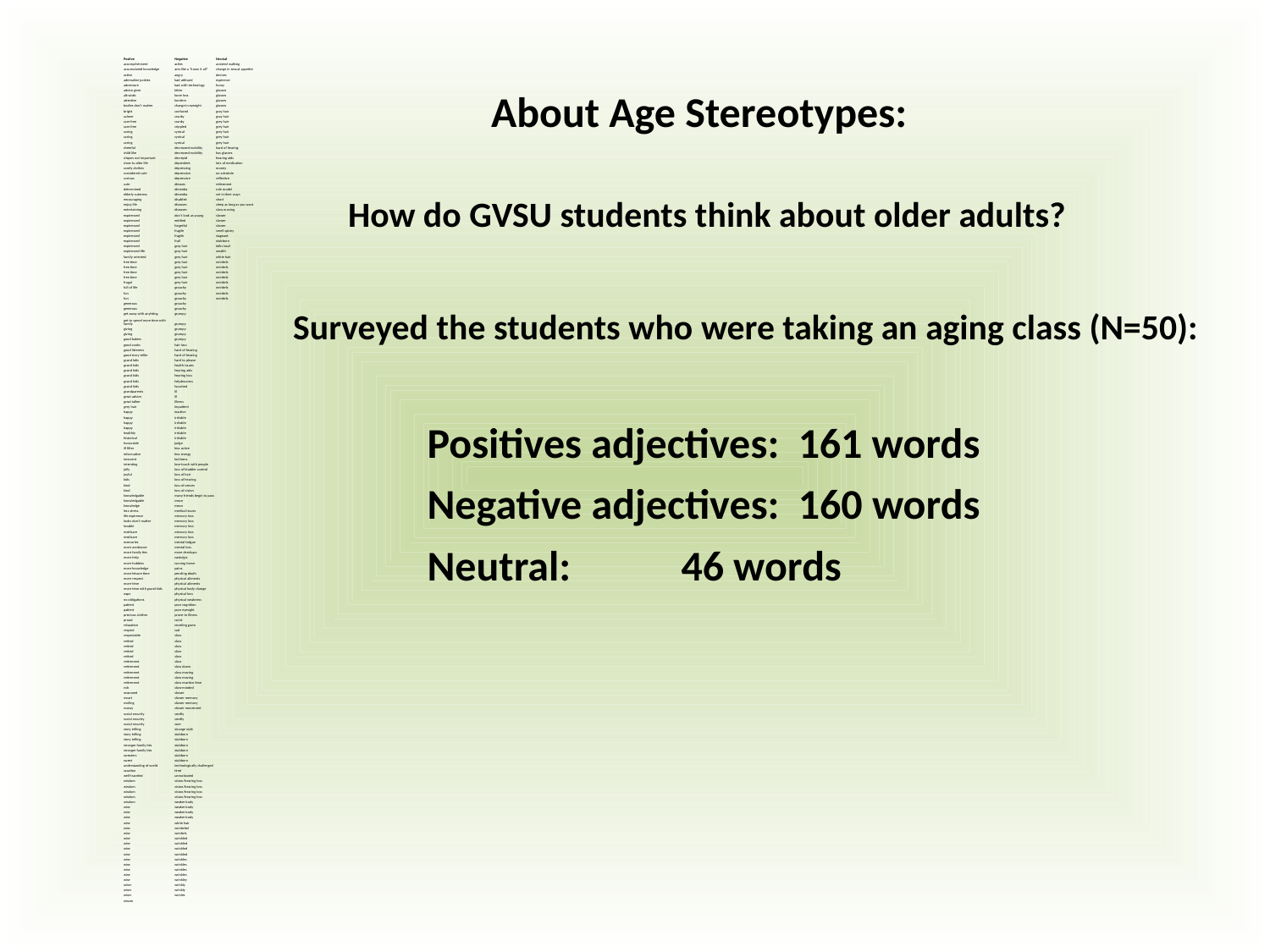

| Positve | Negative | Neutral |
| --- | --- | --- |
| accomplishment | aches | assisted walking |
| accumulated knowledge | acts like a "know it all" | change in sexual appetite |
| active | angry | devices |
| adrenaline junkies | bad attitued | expirence |
| adventure | bad with technology | funny |
| advice giver | bitter | glasses |
| altruistic | bone loss | glasses |
| attentive | bordem | glasses |
| bodies don't matter | change in eyesight | glasses |
| bright | confused | gray hair |
| calmer | cranky | gray hair |
| care free | cranky | grey hair |
| care free | crippled | grey hair |
| caring | cynical | grey hair |
| caring | cynical | grey hair |
| caring | cynical | grey hair |
| cheerful | decreased mobility | hard of hearing |
| child like | decreased mobility | has glasses |
| cliques not important | decrepid | hearing aids |
| close to after life | dependent | lots of medication |
| comfy clothes | depressing | money |
| considered cute | depression | no schedule |
| curious | depressive | reflective |
| cute | dieases | retirement |
| determined | dimentia | role model |
| elderly cuteness | dimentia | set in their ways |
| encouraging | disabled | short |
| enjoy life | diseases | sleep as long as you want |
| entertaining | diseases | slow moving |
| expirenced | don’t look as young | slower |
| expirenced | entitled | slower |
| expirenced | forgetful | slower |
| expirenced | fragile | smell spicey |
| expirenced | fragile | stagnant |
| expirenced | frail | stubborn |
| expirenced | gray hair | talks loud |
| expirenced life | gray hair | wealth |
| family oriented | grey hair | white hair |
| free time | grey hair | wrinkels |
| free time | grey hair | wrinkels |
| free time | grey hair | wrinkels |
| free time | grey hair | wrinkels |
| frugal | grey hair | wrinkels |
| full of life | grouchy | wrinkels |
| fun | grouchy | wrinkels |
| fun | grouchy | wrinkels |
| generous | grouchy |  |
| generous | grouchy |  |
| get away with anyhting | grumpy |  |
| get to spend more time with family | grumpy |  |
| giving | grumpy |  |
| giving | grumpy |  |
| good bakers | grumpy |  |
| good cooks | hair loss |  |
| good listeners | hard of hearing |  |
| good story teller | hard of hearing |  |
| grand kdis | hard to please |  |
| grand kids | health issues |  |
| grand kids | hearing aids |  |
| grand kids | hearing loss |  |
| grand kids | helplessness |  |
| grand kids | hunched |  |
| grandparents | ill |  |
| great advice | ill |  |
| great talker | illness |  |
| grey hair | impatient |  |
| happy | inactive |  |
| happy | irritable |  |
| happy | irritable |  |
| happy | irritable |  |
| healthly | irritable |  |
| historical | irritable |  |
| honorable | judge |  |
| ill filter | less active |  |
| informative | less energy |  |
| innocent | lonliness |  |
| intersting | lose touch with people |  |
| jolly | loss of bladder control |  |
| joyful | loss of hair |  |
| kids | loss of hearing |  |
| kind | loss of senses |  |
| kind | loss of vision |  |
| knowledgable | many friends begin to pass |  |
| knowledgable | mean |  |
| knowledge | mean |  |
| less stress | medical issues |  |
| life expirence | memory loss |  |
| looks don't matter | memory loss |  |
| lovable | memory loss |  |
| medicare | memory loss |  |
| medicare | memory loss |  |
| memories | mental fatigue |  |
| more assistance | mental loss |  |
| more family ties | more checkups |  |
| more help | nastolgic |  |
| more hobbies | nursing home |  |
| more knowledge | pains |  |
| more leisure time | pencling death |  |
| more respect | physical aliments |  |
| more time | physical aliments |  |
| more time with grand kids | physical body change |  |
| naps | physical loss |  |
| no obligations | physical weakness |  |
| patient | poor cognition |  |
| patient | poor eyesight |  |
| precious clothes | prone to illness |  |
| proud | racist |  |
| relaxation | receding gums |  |
| respect | sad |  |
| respectable | slow |  |
| retired | slow |  |
| retired | slow |  |
| retired | slow |  |
| retired | slow |  |
| retirement | slow |  |
| retirement | slow down |  |
| retirement | slow moving |  |
| retirement | slow moving |  |
| retirement | slow reaction time |  |
| rich | slow-minded |  |
| seasoned | slower |  |
| smart | slower memory |  |
| smiling | slower memory |  |
| snowy | slower movement |  |
| social security | smelly |  |
| social security | smelly |  |
| social security | sore |  |
| story telling | strange style |  |
| story telling | stubborn |  |
| story telling | stubborn |  |
| stronger family ties | stubborn |  |
| stronger family ties | stubborn |  |
| sweaters | stubborn |  |
| sweet | stubborn |  |
| understanding of world | technologically challenged |  |
| vacation | tired |  |
| well-traveled | unmotivated |  |
| wisdom | vision/hearing loss |  |
| wisdom | vision/hearing loss |  |
| wisdom | vision/hearing loss |  |
| wisdom | vision/hearing loss |  |
| wisdom | weaker body |  |
| wise | weaker body |  |
| wise | weaker body |  |
| wise | weaker body |  |
| wise | white hair |  |
| wise | wrinkeled |  |
| wise | wrinkels |  |
| wise | wrinkled |  |
| wise | wrinkled |  |
| wise | wrinkled |  |
| wise | wrinkled |  |
| wise | wrinkles |  |
| wise | wrinkles |  |
| wise | wrinkles |  |
| wise | wrinkles |  |
| wise | wrinkley |  |
| wiser | wrinkly |  |
| wiser | wrinkly |  |
| wiser | wrinles |  |
| wisom |  |  |
About Age Stereotypes:
How do GVSU students think about older adults?
Surveyed the students who were taking an aging class (N=50):
Positives adjectives:  161 words
Negative adjectives:  160 words
Neutral:  	46 words